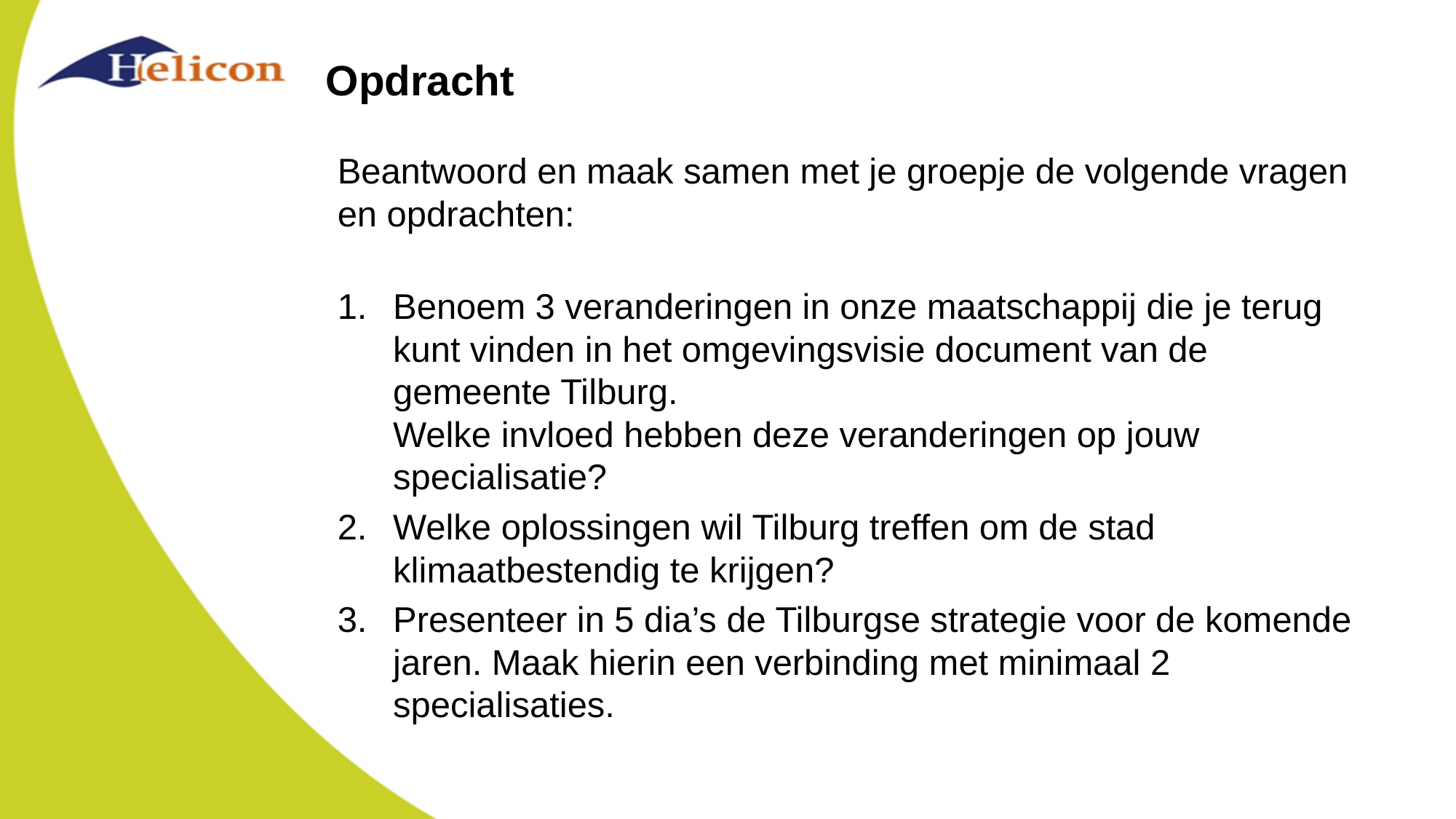

# Opdracht
Beantwoord en maak samen met je groepje de volgende vragen en opdrachten:
Benoem 3 veranderingen in onze maatschappij die je terug kunt vinden in het omgevingsvisie document van de gemeente Tilburg.
Welke invloed hebben deze veranderingen op jouw specialisatie?
Welke oplossingen wil Tilburg treffen om de stad klimaatbestendig te krijgen?
Presenteer in 5 dia’s de Tilburgse strategie voor de komende jaren. Maak hierin een verbinding met minimaal 2 specialisaties.